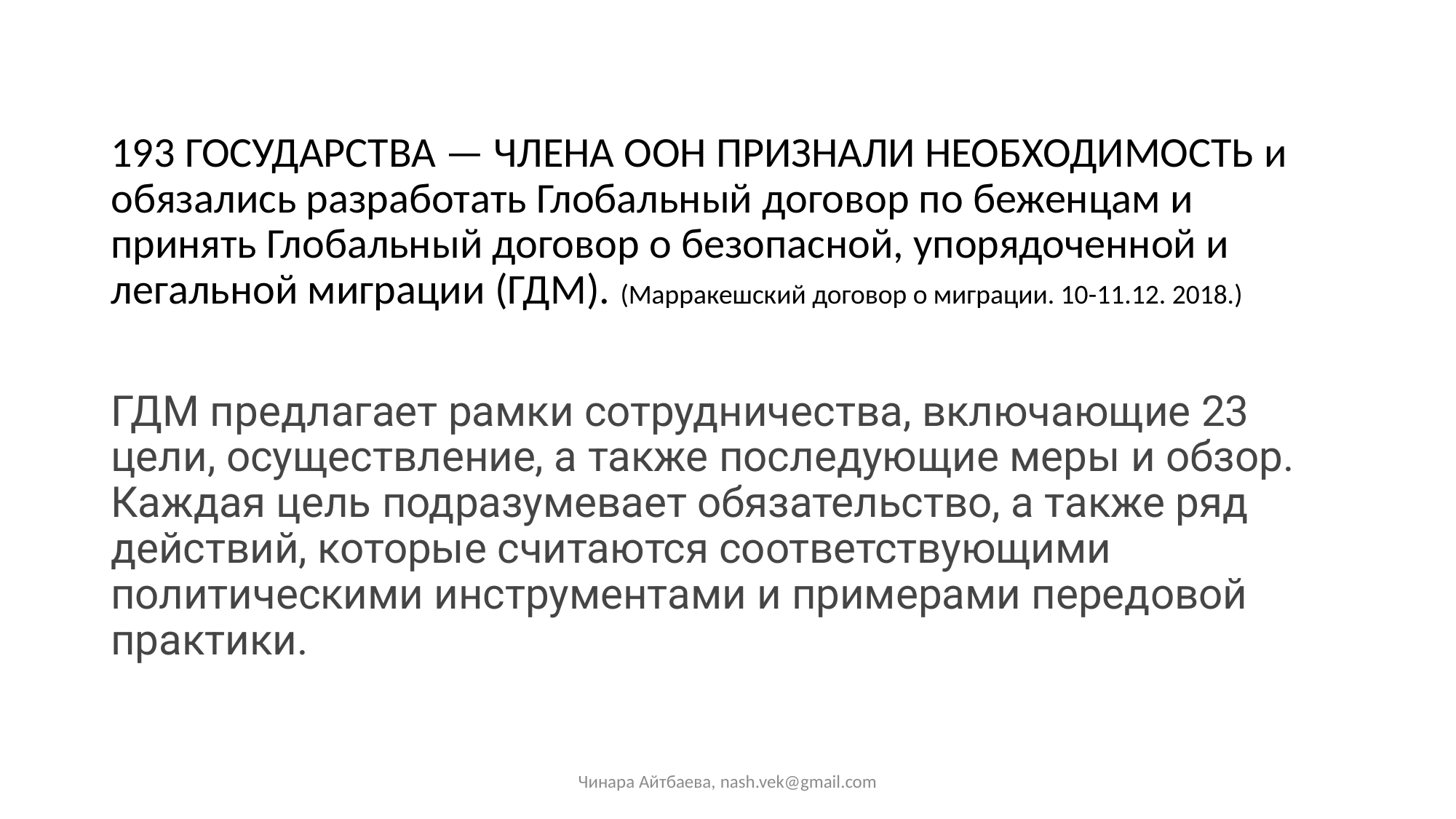

193 ГОСУДАРСТВА — ЧЛЕНА ООН ПРИЗНАЛИ НЕОБХОДИМОСТЬ и обязались разработать Глобальный договор по беженцам и принять Глобальный договор о безопасной, упорядоченной и легальной миграции (ГДМ). (Марракешский договор о миграции. 10-11.12. 2018.)

ГДМ предлагает рамки сотрудничества, включающие 23 цели, осуществление, а также последующие меры и обзор. Каждая цель подразумевает обязательство, а также ряд действий, которые считаются соответствующими политическими инструментами и примерами передовой практики.
Чинара Айтбаева, nash.vek@gmail.com